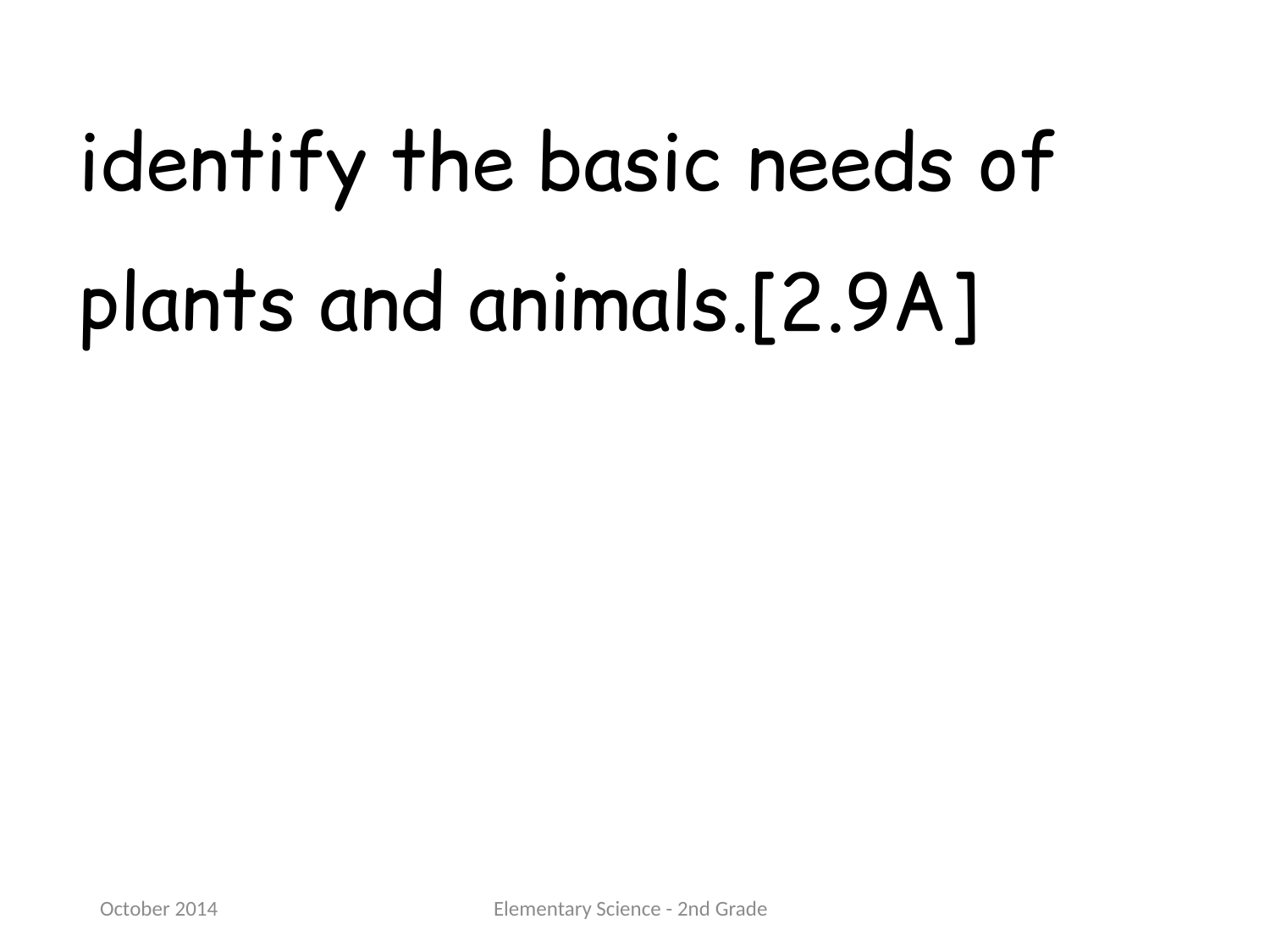

identify the basic needs of plants and animals.[2.9A]
October 2014
Elementary Science - 2nd Grade